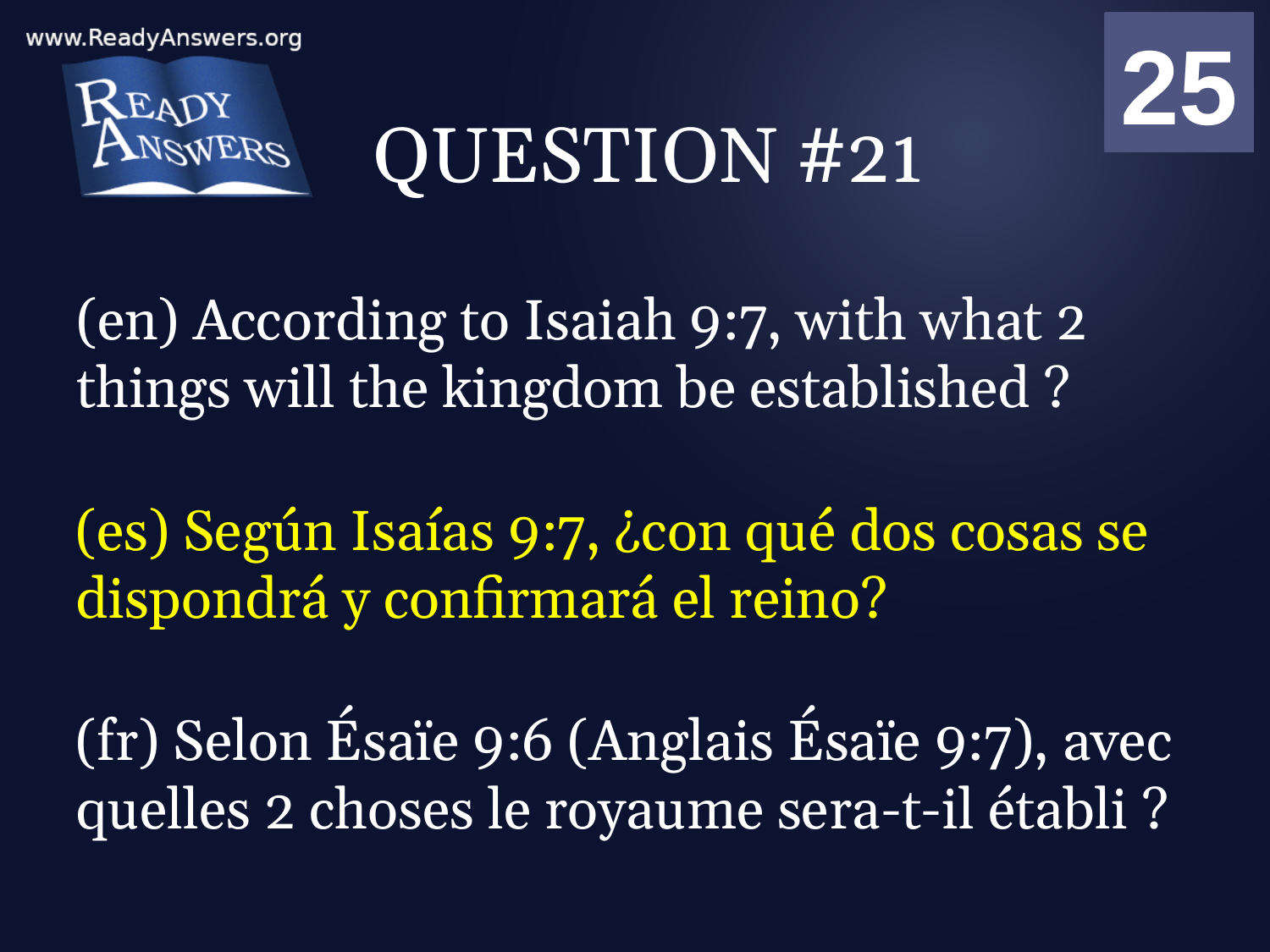

01
02
03
04
05
06
07
08
09
10
11
12
13
14
15
16
17
18
19
20
21
22
23
24
25
00
# QUESTION #21
(en) According to Isaiah 9:7, with what 2 things will the kingdom be established ?
(es) Según Isaías 9:7, ¿con qué dos cosas se dispondrá y confirmará el reino?
(fr) Selon Ésaïe 9:6 (Anglais Ésaïe 9:7), avec quelles 2 choses le royaume sera-t-il établi ?